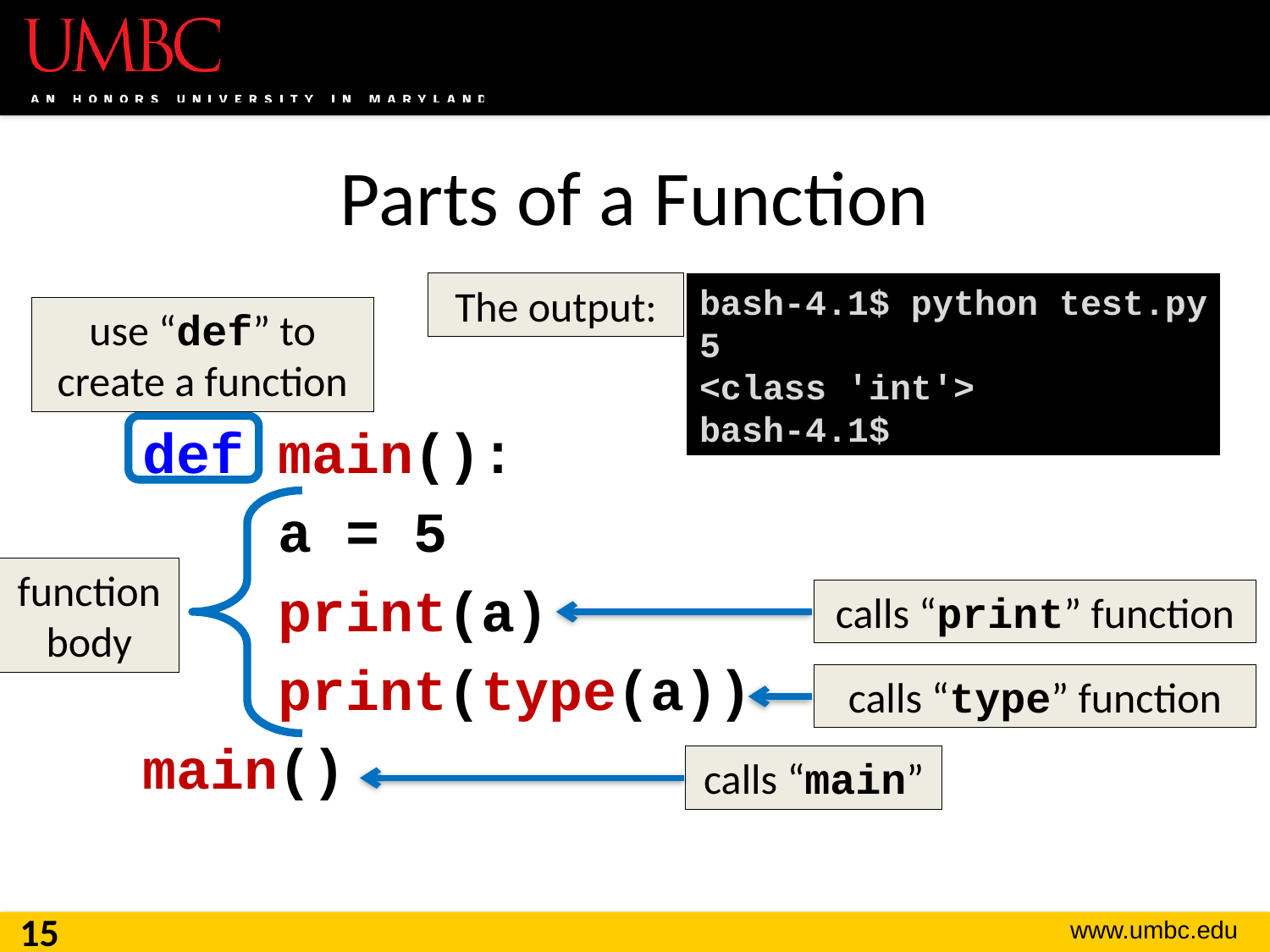

# Parts of a Function
The output:
bash-4.1$ python test.py
5
<class 'int'>
bash-4.1$
use “def” to create a function

def main():
    a = 5
    print(a)
    print(type(a))
main()

function body
calls “print” function
calls “type” function
calls “main”
15